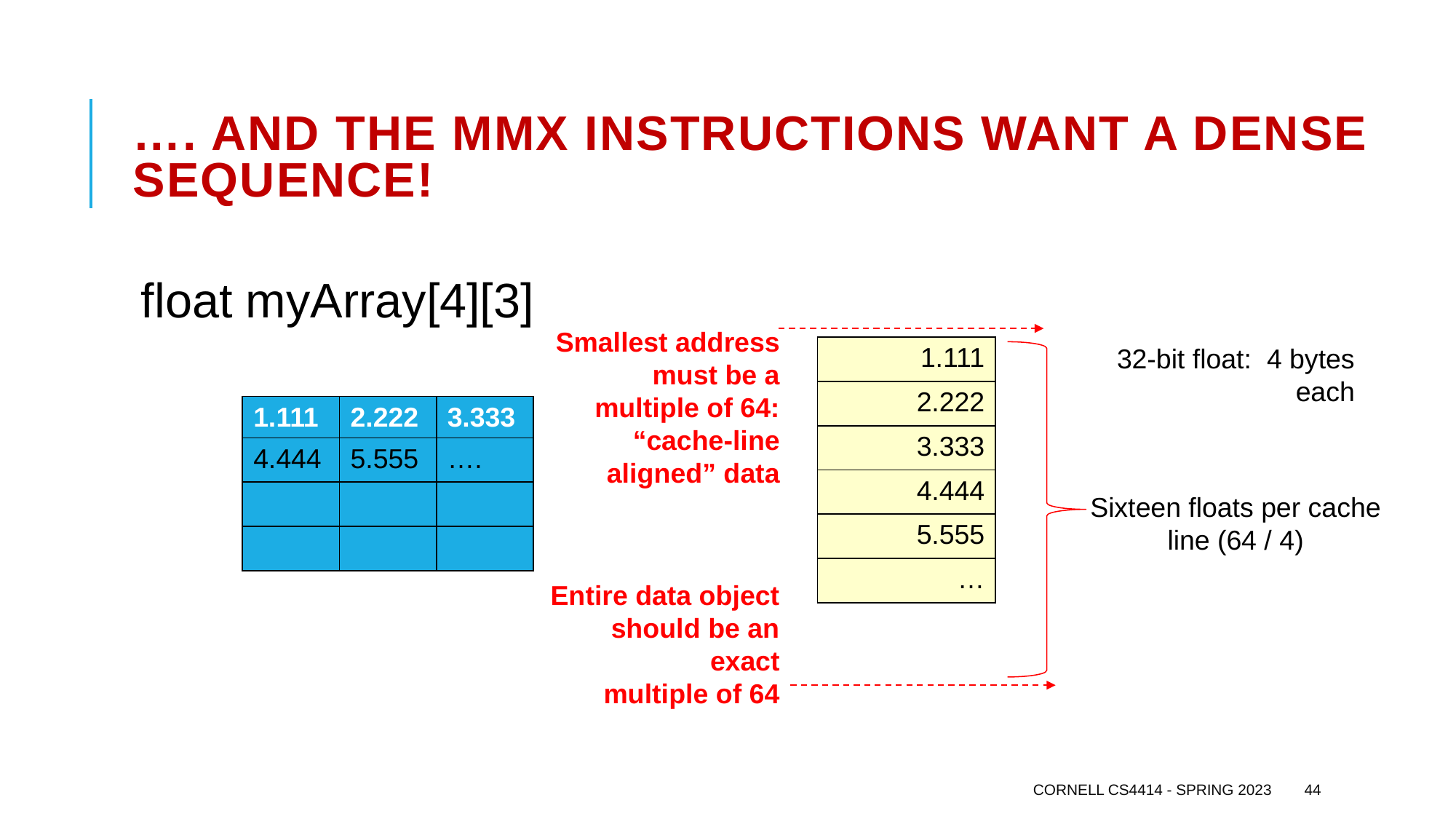

# …. And the MMX instructions want a dense sequence!
float myArray[4][3]
Smallest address
must be a multiple of 64: “cache-line aligned” data
32-bit float:  4 bytes each
| 1.111 |
| --- |
| 2.222 |
| 3.333 |
| 4.444 |
| 5.555 |
| … |

| 1.111 | 2.222 | 3.333 |
| --- | --- | --- |
| 4.444 | 5.555 | …. |
|  |  |  |
|  |  |  |
Sixteen floats per cache
line (64 / 4)
Entire data object
should be an exact
multiple of 64
Cornell CS4414 - Spring 2023
44